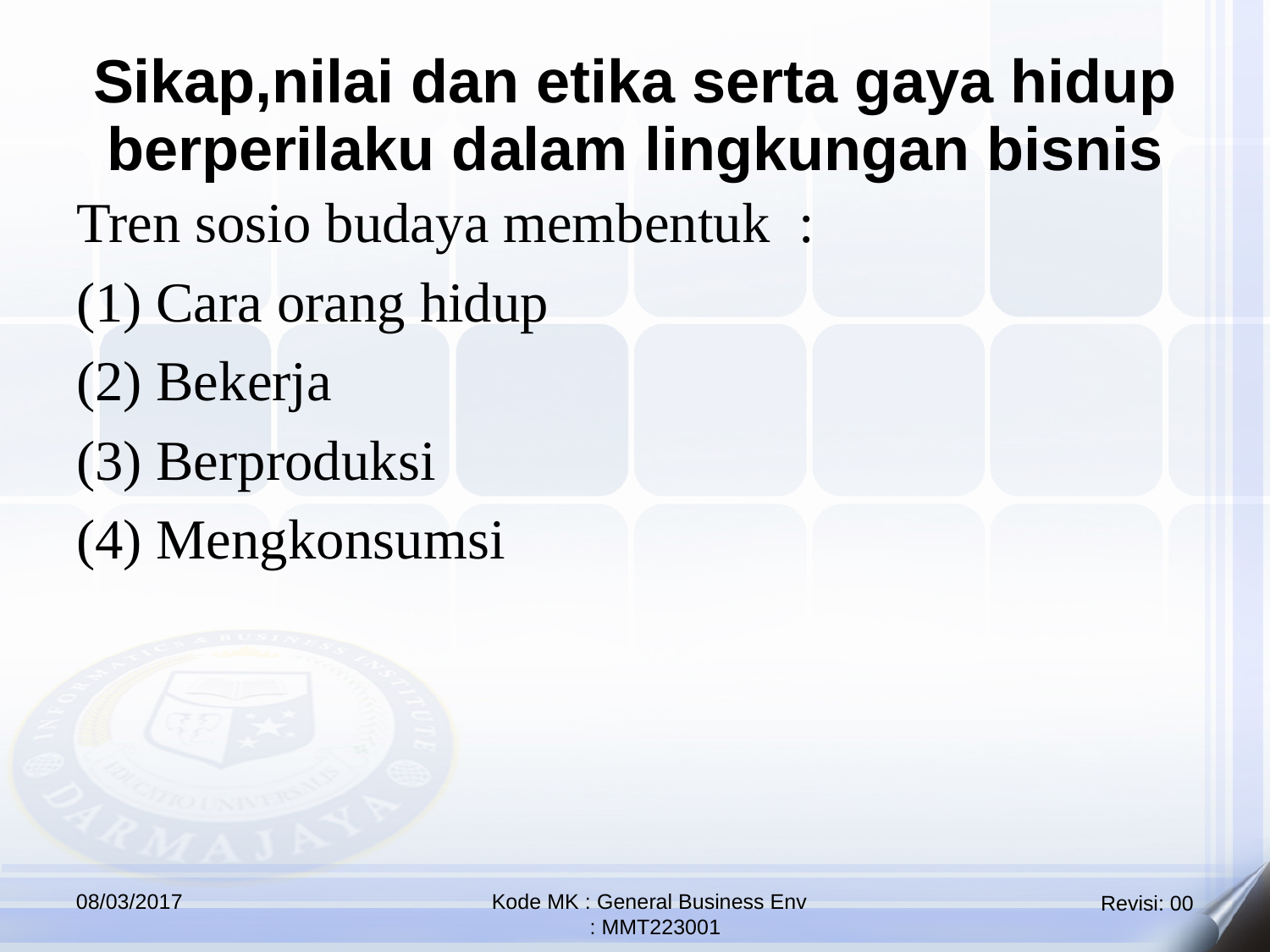

Sikap,nilai dan etika serta gaya hidup berperilaku dalam lingkungan bisnis
Tren sosio budaya membentuk  :
(1) Cara orang hidup
(2) Bekerja
(3) Berproduksi
(4) Mengkonsumsi

08/03/2017
Kode MK : General Business Env
  : MMT223001